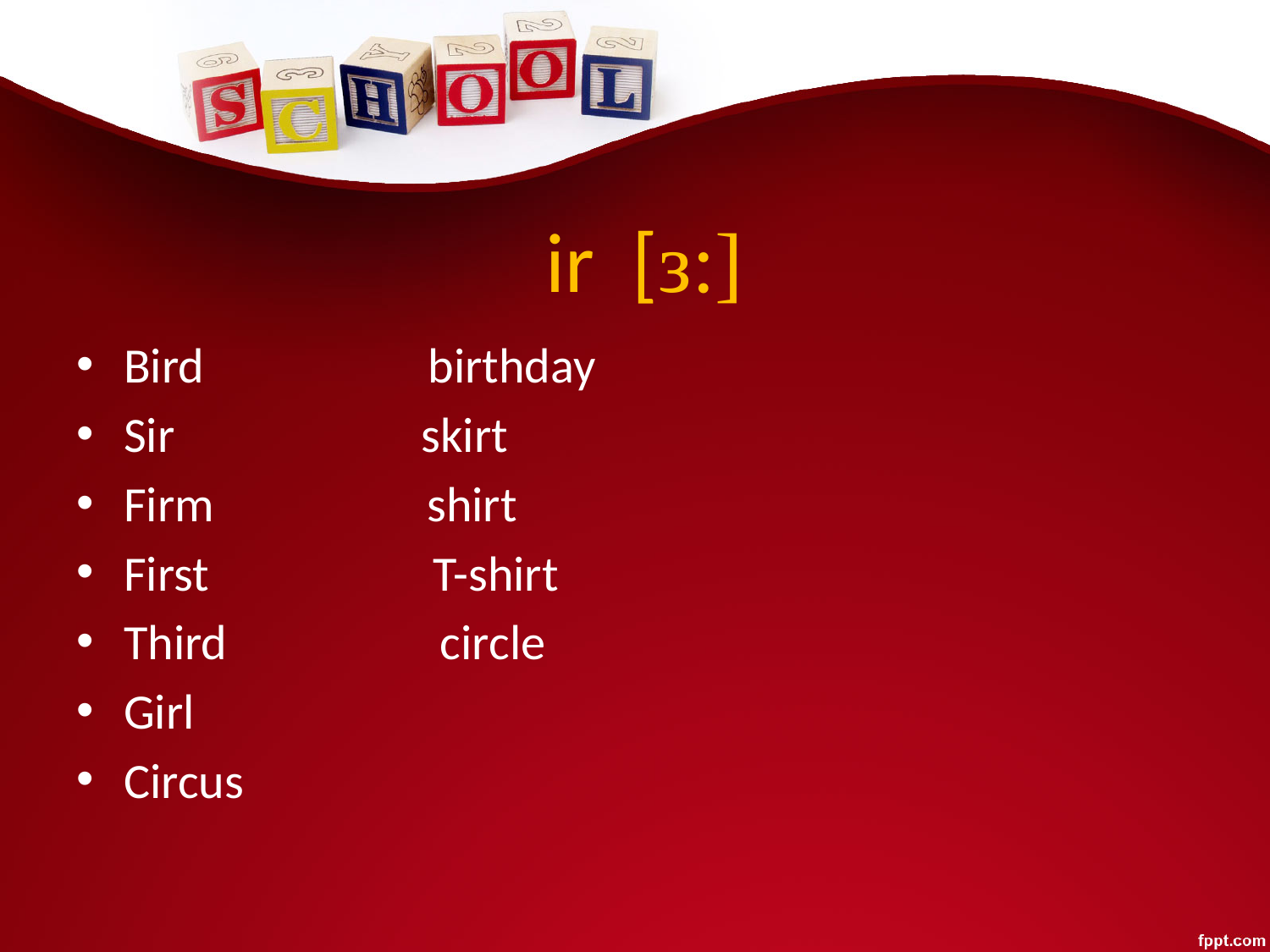

# ir  [ᴈ:]
Bird                    birthday
Sir                      skirt
Firm                   shirt
First                    T-shirt
Third                   circle
Girl
Circus